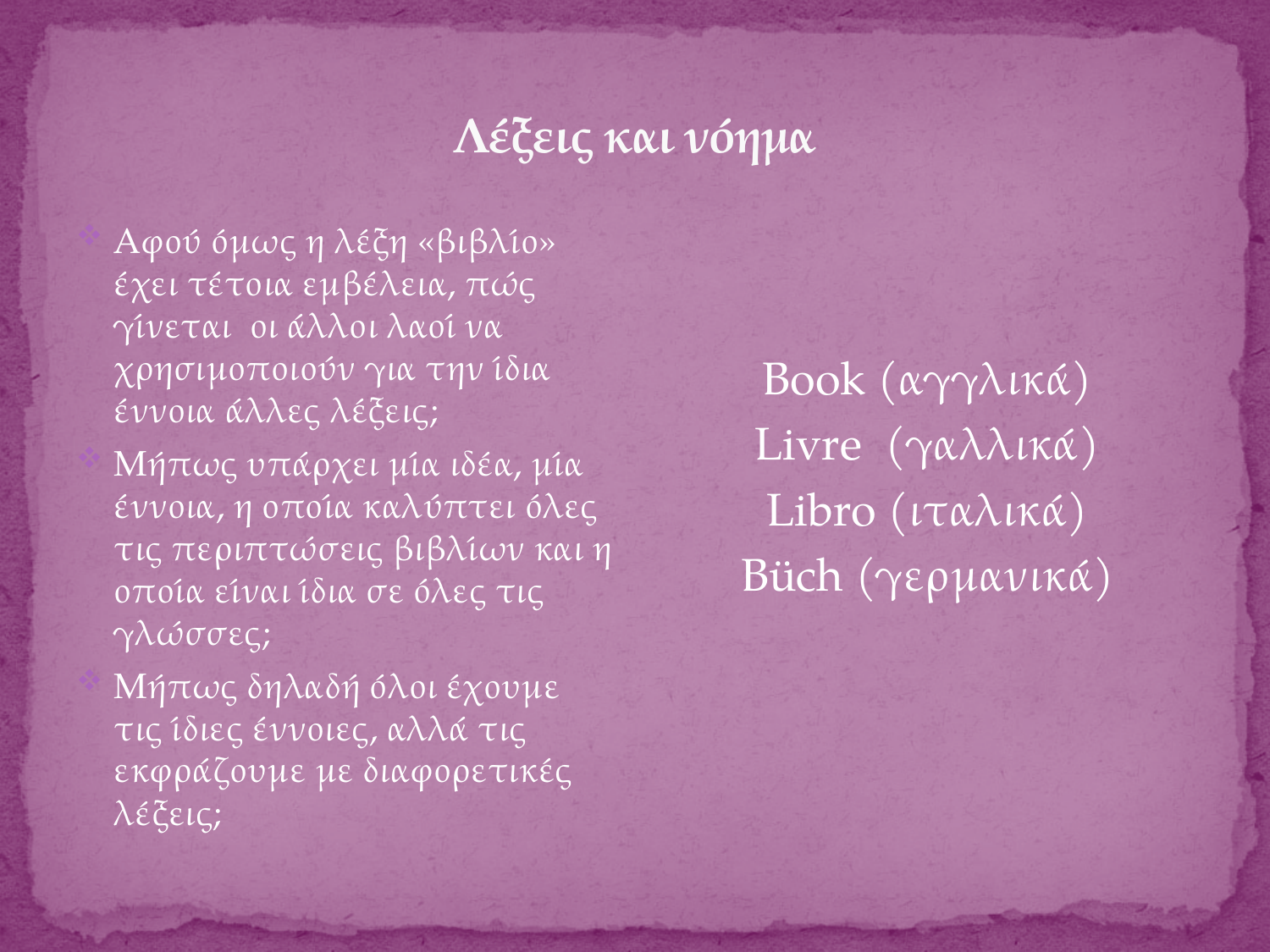

# Λέξεις και νόημα
Αφού όμως η λέξη «βιβλίο» έχει τέτοια εμβέλεια, πώς γίνεται  οι άλλοι λαοί να χρησιμοποιούν για την ίδια έννοια άλλες λέξεις;
Μήπως υπάρχει μία ιδέα, μία έννοια, η οποία καλύπτει όλες τις περιπτώσεις βιβλίων και η οποία είναι ίδια σε όλες τις γλώσσες;
Μήπως δηλαδή όλοι έχουμε τις ίδιες έννοιες, αλλά τις εκφράζουμε με διαφορετικές λέξεις;

Book (αγγλικά)
Livre  (γαλλικά)
Libro (ιταλικά)
Büch (γερμανικά)